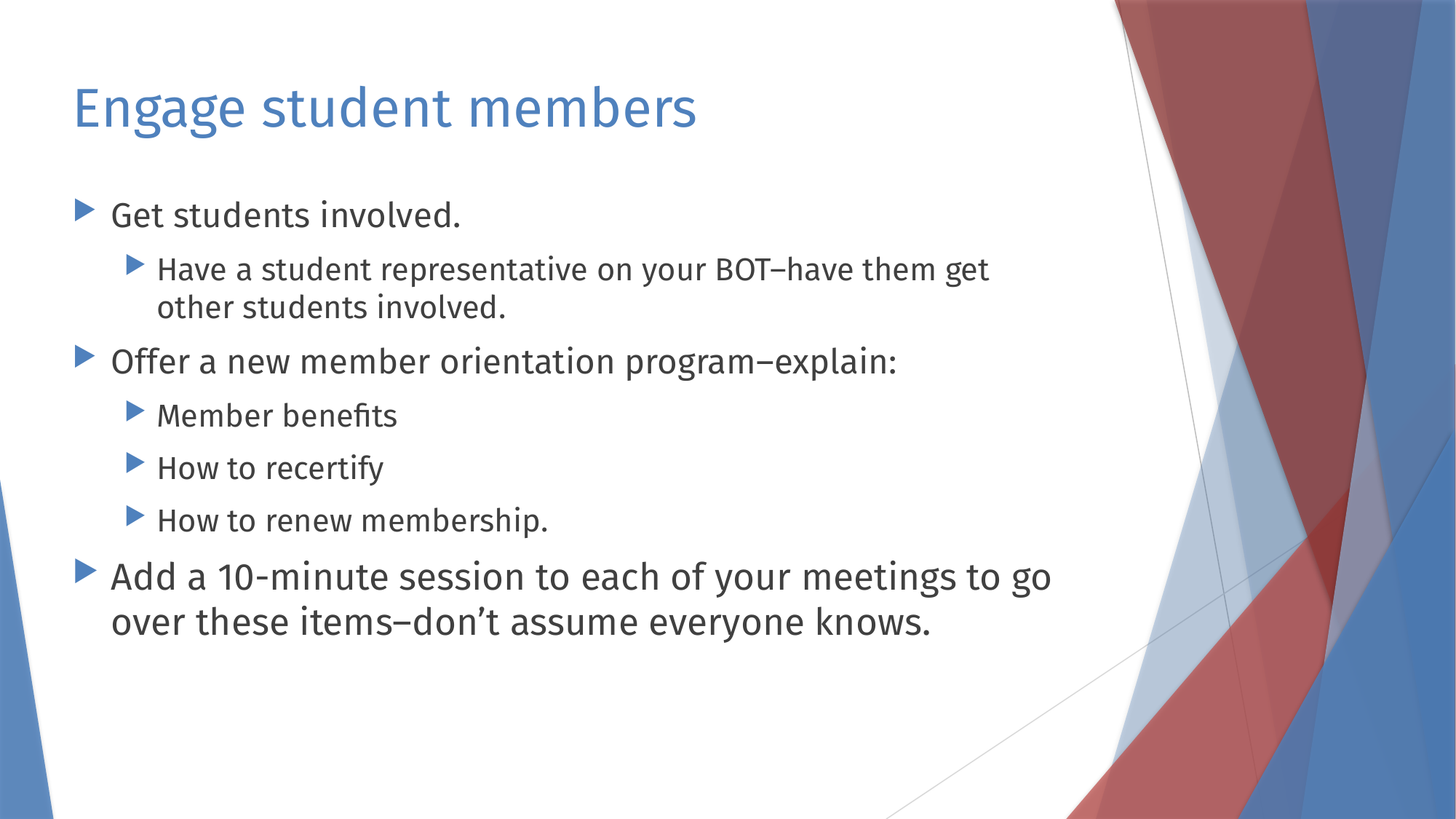

# Engage student members
Get students involved.
Have a student representative on your BOT―have them get other students involved.
Offer a new member orientation program―explain:
Member benefits
How to recertify
How to renew membership.
Add a 10-minute session to each of your meetings to go over these items―don’t assume everyone knows.